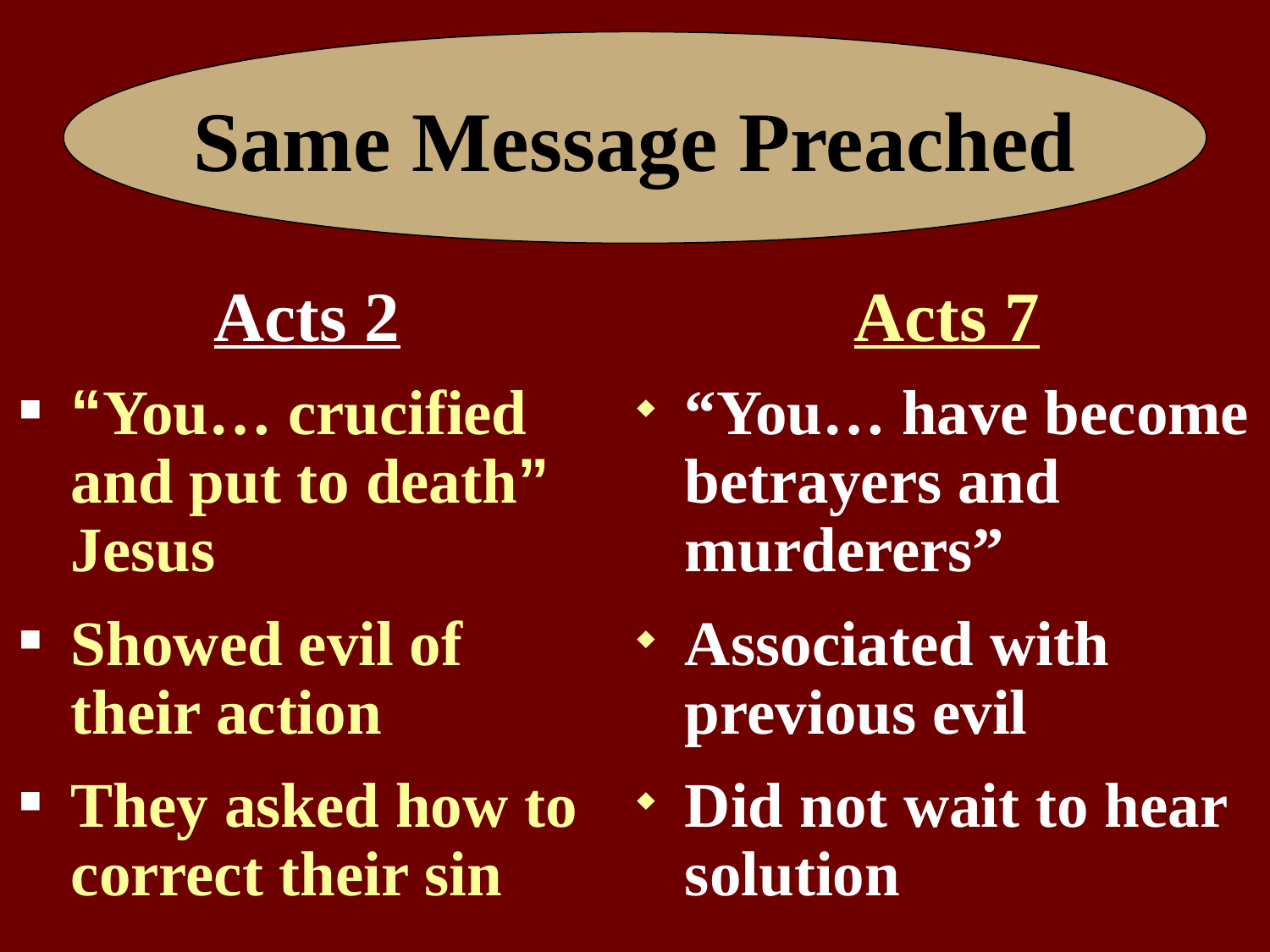

Same Message Preached
Acts 2
“You… crucified and put to death” Jesus
Showed evil of their action
They asked how to correct their sin
Acts 7
“You… have become betrayers and murderers”
Associated with previous evil
Did not wait to hear solution